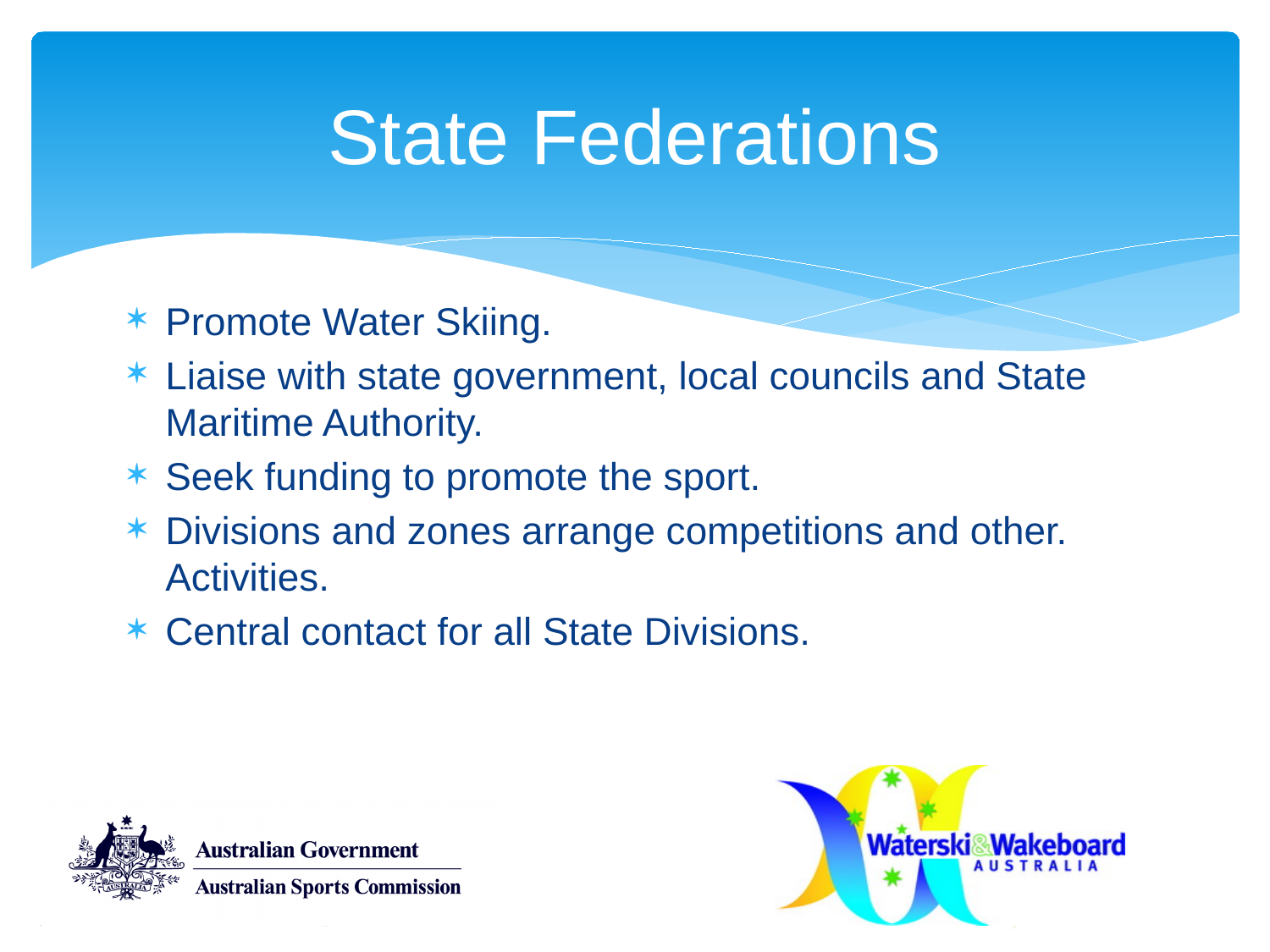

# State Federations
Promote Water Skiing.
Liaise with state government, local councils and State Maritime Authority.
Seek funding to promote the sport.
Divisions and zones arrange competitions and other. Activities.
Central contact for all State Divisions.